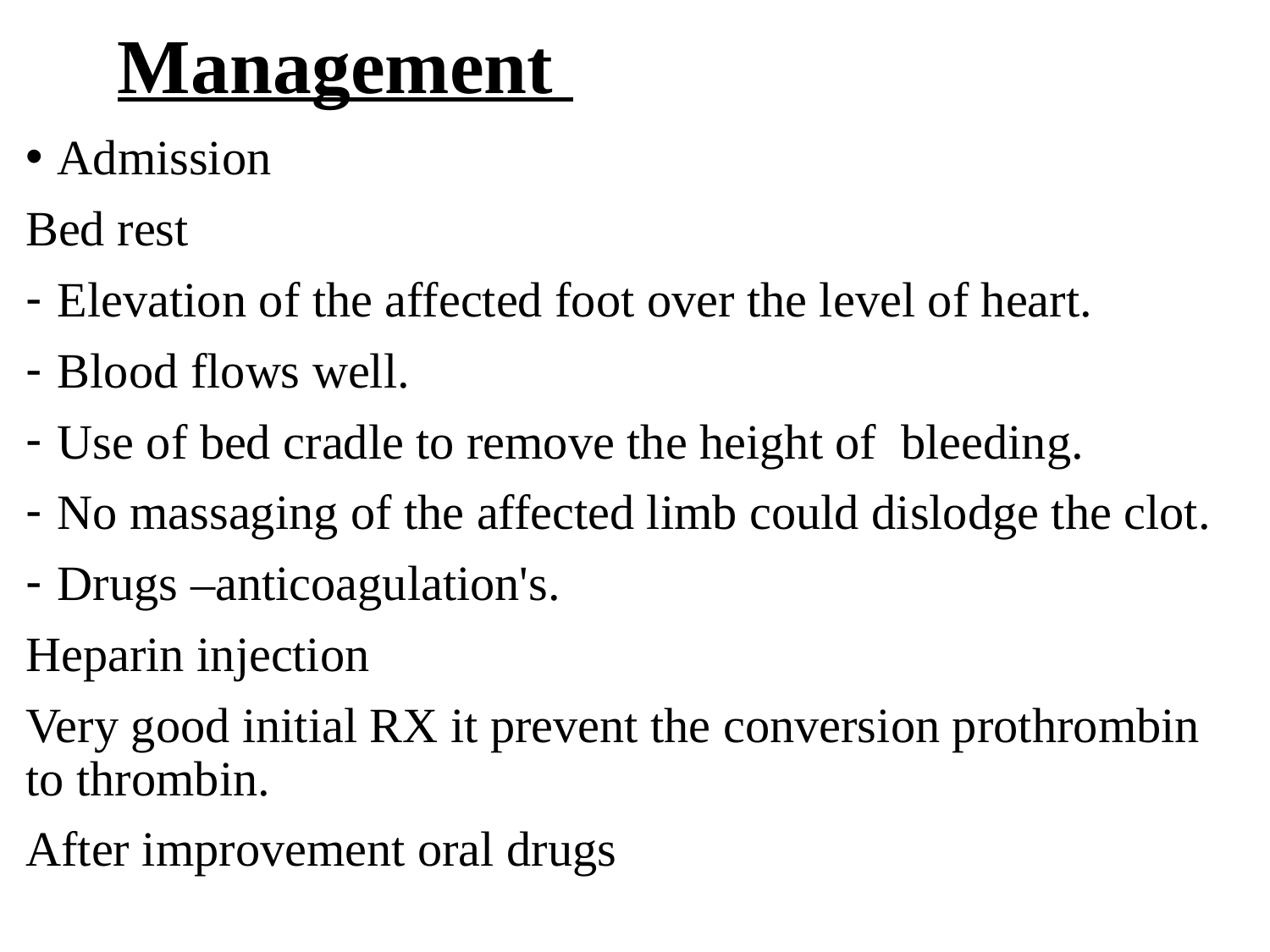

# Management
Admission
Bed rest
Elevation of the affected foot over the level of heart.
Blood flows well.
Use of bed cradle to remove the height of  bleeding.
No massaging of the affected limb could dislodge the clot.
Drugs –anticoagulation's.
Heparin injection
Very good initial RX it prevent the conversion prothrombin to thrombin.
After improvement oral drugs